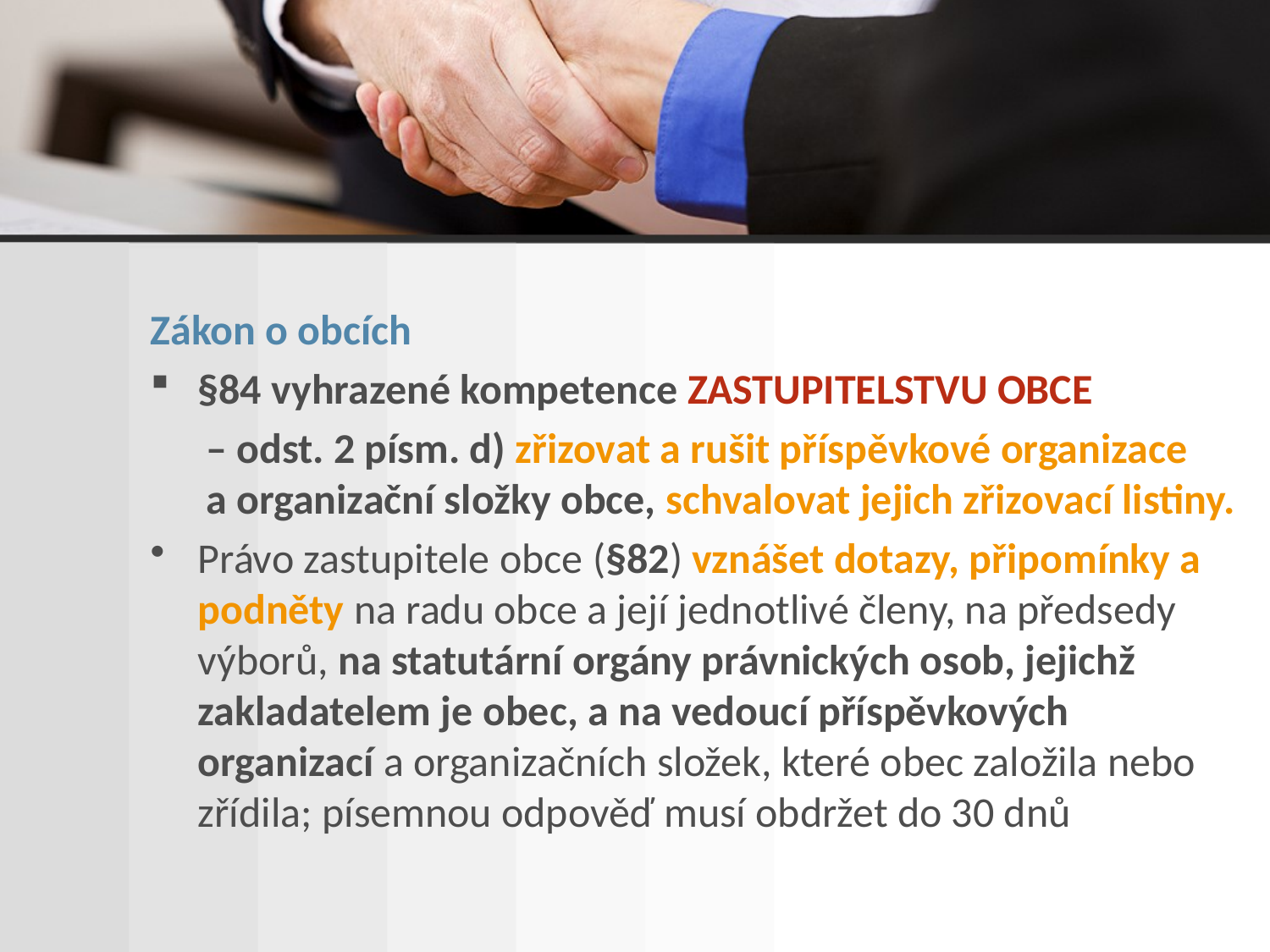

Zákon o obcích
§84 vyhrazené kompetence ZASTUPITELSTVU OBCE
– odst. 2 písm. d) zřizovat a rušit příspěvkové organizace
a organizační složky obce, schvalovat jejich zřizovací listiny.
Právo zastupitele obce (§82) vznášet dotazy, připomínky a podněty na radu obce a její jednotlivé členy, na předsedy výborů, na statutární orgány právnických osob, jejichž zakladatelem je obec, a na vedoucí příspěvkových organizací a organizačních složek, které obec založila nebo zřídila; písemnou odpověď musí obdržet do 30 dnů